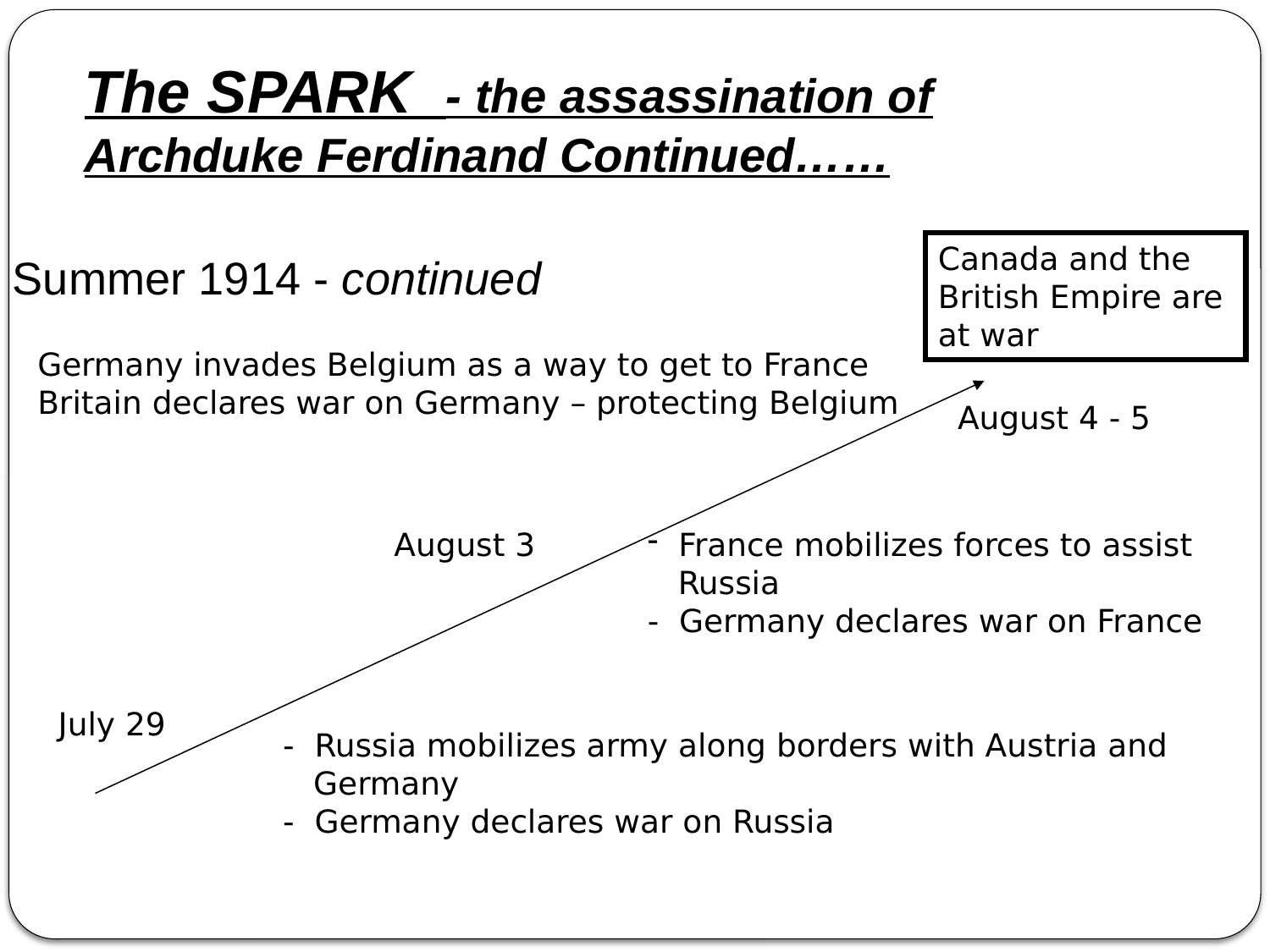

# The SPARK  - the assassination of Archduke Ferdinand Continued……
Canada and the
British Empire are
at war
Summer 1914 - continued

Germany invades Belgium as a way to get to France
Britain declares war on Germany – protecting Belgium

August 4 - 5
August 3
  France mobilizes forces to assist
   Russia
-  Germany declares war on France

July 29
-  Russia mobilizes army along borders with Austria and
   Germany
-  Germany declares war on Russia